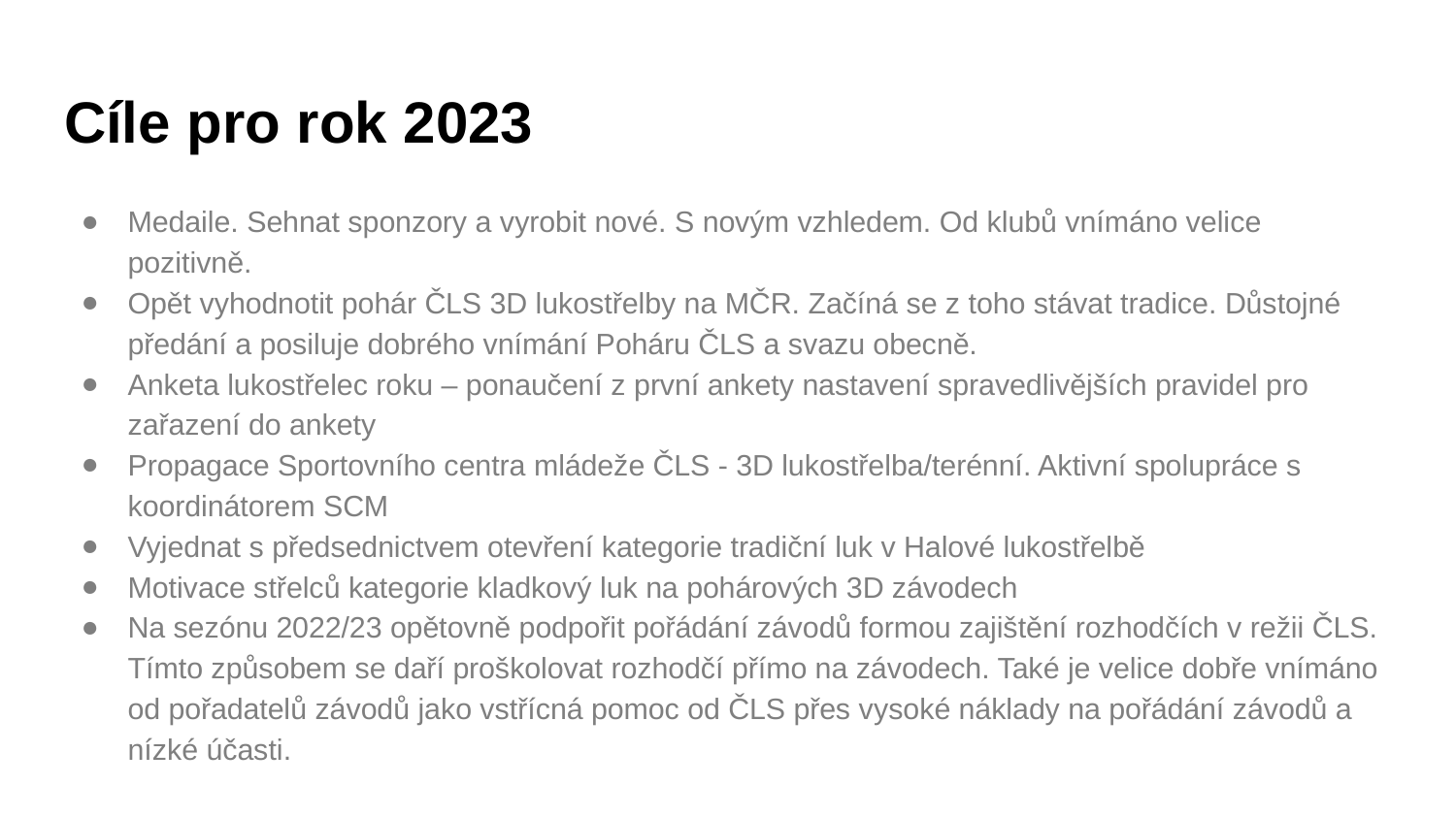

# Cíle pro rok 2023
Medaile. Sehnat sponzory a vyrobit nové. S novým vzhledem. Od klubů vnímáno velice pozitivně.
Opět vyhodnotit pohár ČLS 3D lukostřelby na MČR. Začíná se z toho stávat tradice. Důstojné předání a posiluje dobrého vnímání Poháru ČLS a svazu obecně.
Anketa lukostřelec roku – ponaučení z první ankety nastavení spravedlivějších pravidel pro zařazení do ankety
Propagace Sportovního centra mládeže ČLS - 3D lukostřelba/terénní. Aktivní spolupráce s koordinátorem SCM
Vyjednat s předsednictvem otevření kategorie tradiční luk v Halové lukostřelbě
Motivace střelců kategorie kladkový luk na pohárových 3D závodech
Na sezónu 2022/23 opětovně podpořit pořádání závodů formou zajištění rozhodčích v režii ČLS. Tímto způsobem se daří proškolovat rozhodčí přímo na závodech. Také je velice dobře vnímáno od pořadatelů závodů jako vstřícná pomoc od ČLS přes vysoké náklady na pořádání závodů a nízké účasti.